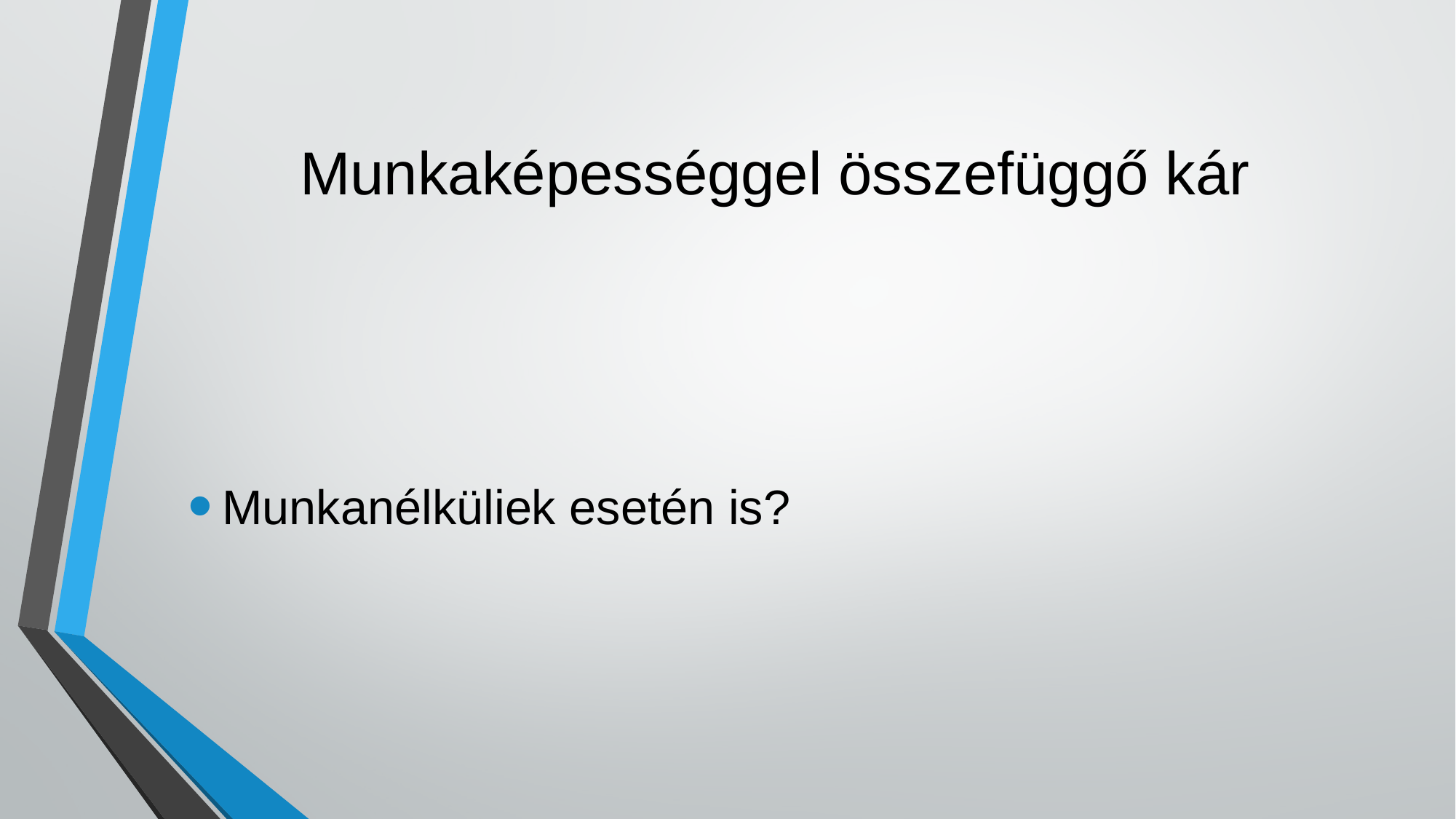

# Munkaképességgel összefüggő kár
Munkanélküliek esetén is?